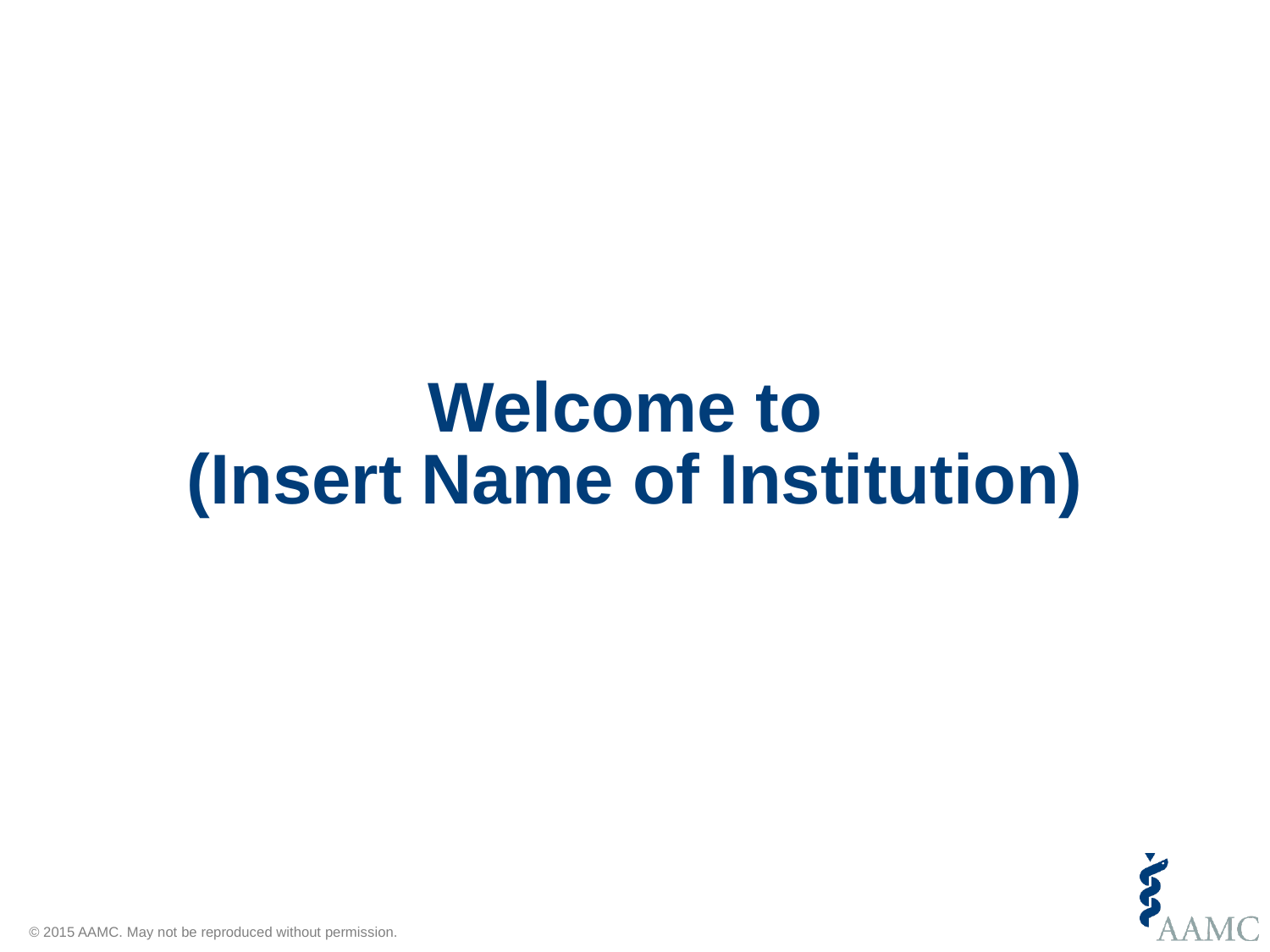

# Welcome to (Insert Name of Institution)